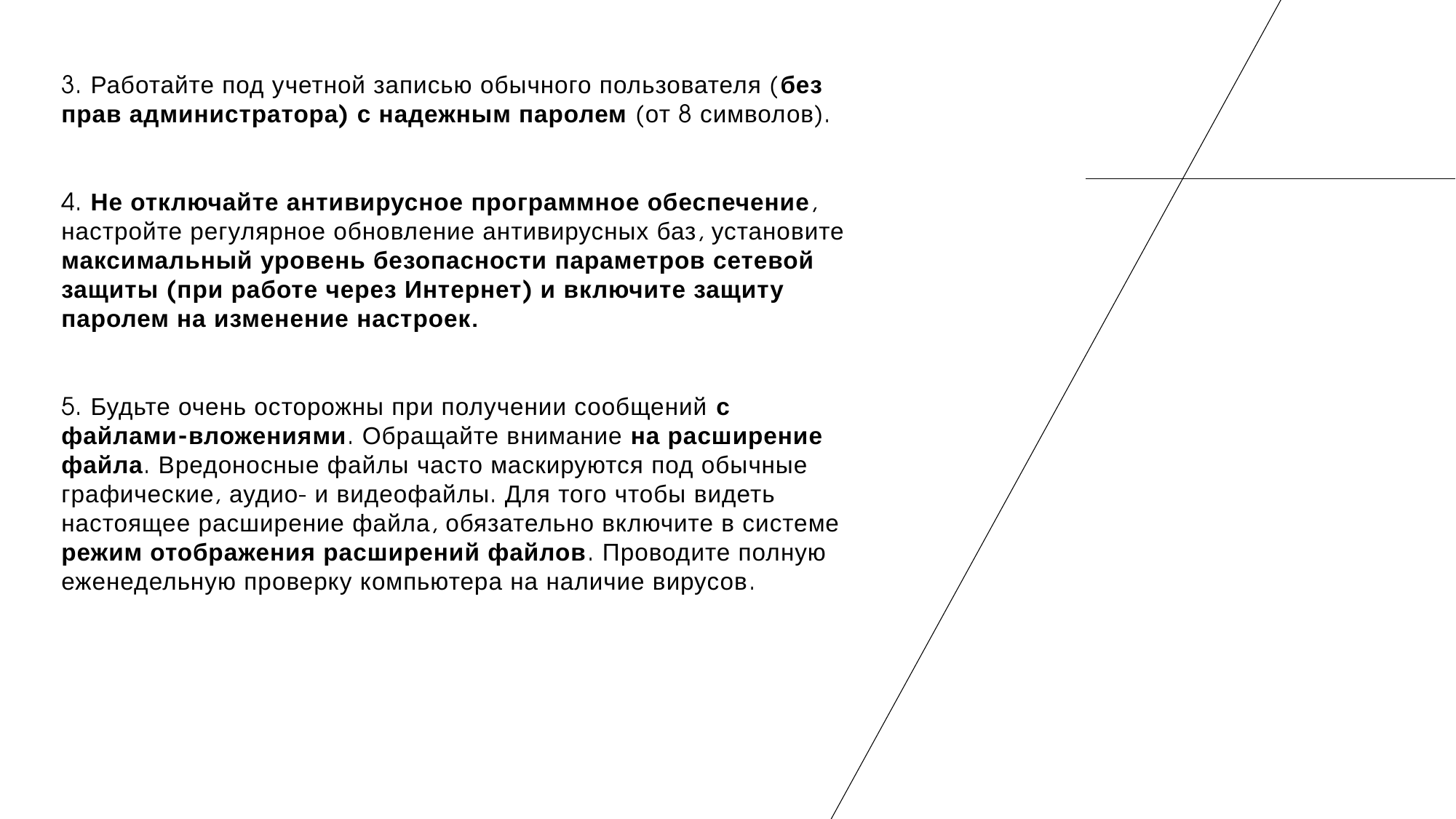

3. Работайте под учетной записью обычного пользователя (без прав администратора) с надежным паролем (от 8 символов).

4. Не отключайте антивирусное программное обеспечение, настройте регулярное обновление антивирусных баз, установите максимальный уровень безопасности параметров сетевой защиты (при работе через Интернет) и включите защиту паролем на изменение настроек.

5. Будьте очень осторожны при получении сообщений с файлами-вложениями. Обращайте внимание на расширение файла. Вредоносные файлы часто маскируются под обычные графические, аудио- и видеофайлы. Для того чтобы видеть настоящее расширение файла, обязательно включите в системе режим отображения расширений файлов. Проводите полную еженедельную проверку компьютера на наличие вирусов.